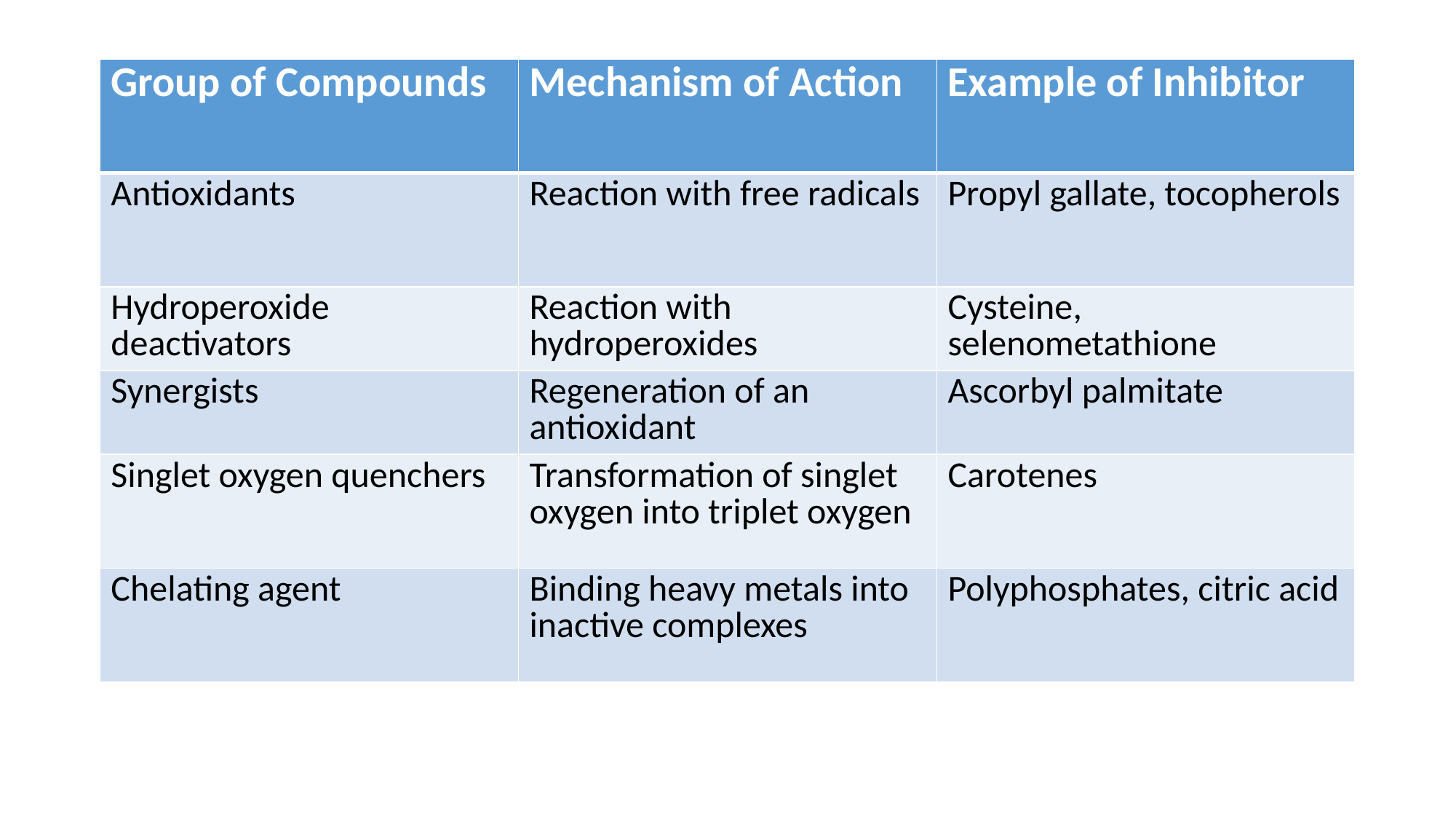

| Group of Compounds | Mechanism of Action | Example of Inhibitor |
| --- | --- | --- |
| Antioxidants | Reaction with free radicals | Propyl gallate, tocopherols |
| Hydroperoxide deactivators | Reaction with hydroperoxides | Cysteine, selenometathione |
| Synergists | Regeneration of an antioxidant | Ascorbyl palmitate |
| Singlet oxygen quenchers | Transformation of singlet oxygen into triplet oxygen | Carotenes |
| Chelating agent | Binding heavy metals into inactive complexes | Polyphosphates, citric acid |